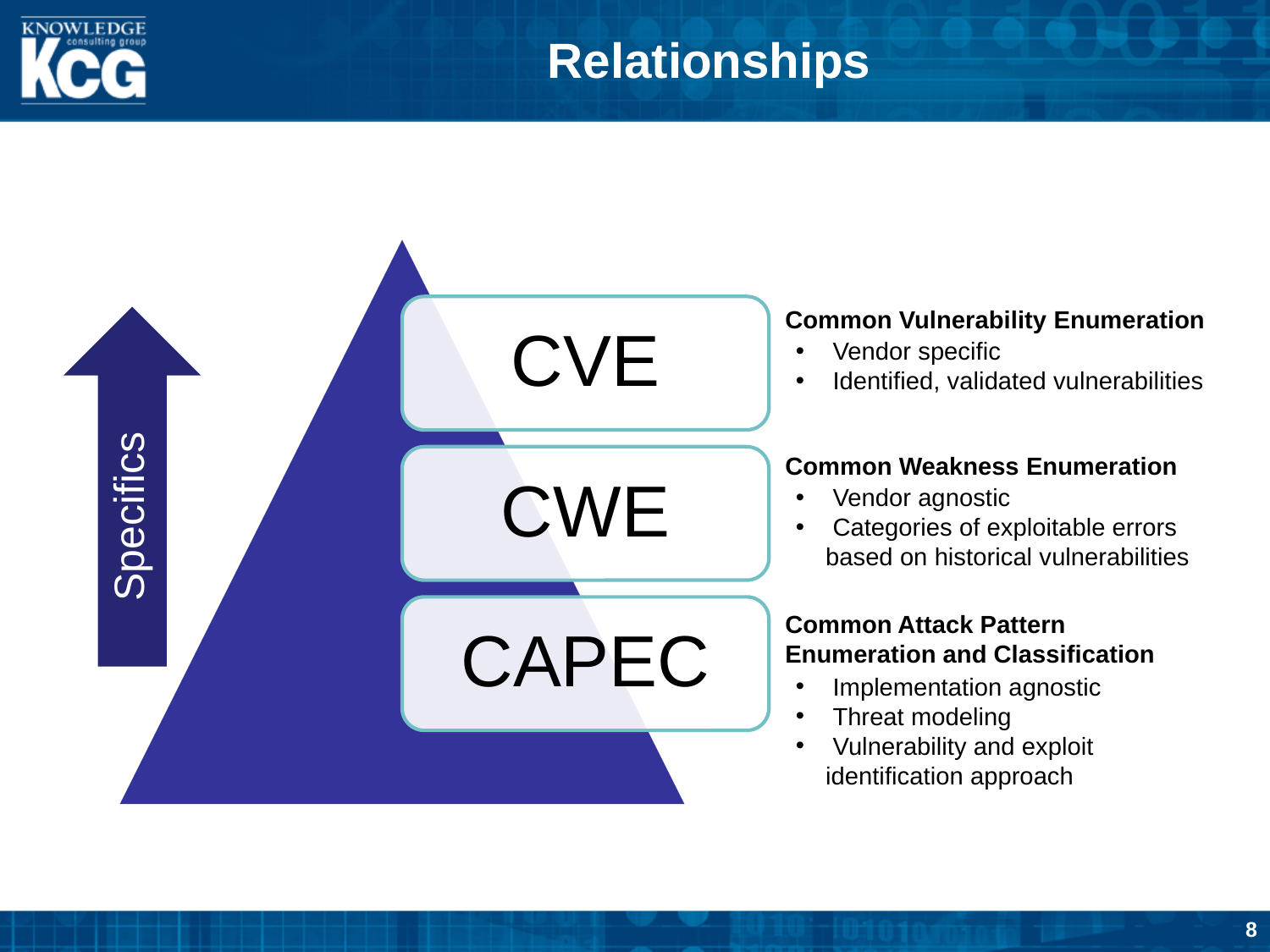

# Relationships
CVE
CWE
CAPEC
Common Vulnerability Enumeration

 Vendor specific
 Identified, validated vulnerabilities
Specifics
Common Weakness Enumeration
 Vendor agnostic
 Categories of exploitable errors based on historical vulnerabilities
Common Attack Pattern Enumeration and Classification
 Implementation agnostic
 Threat modeling
 Vulnerability and exploit identification approach